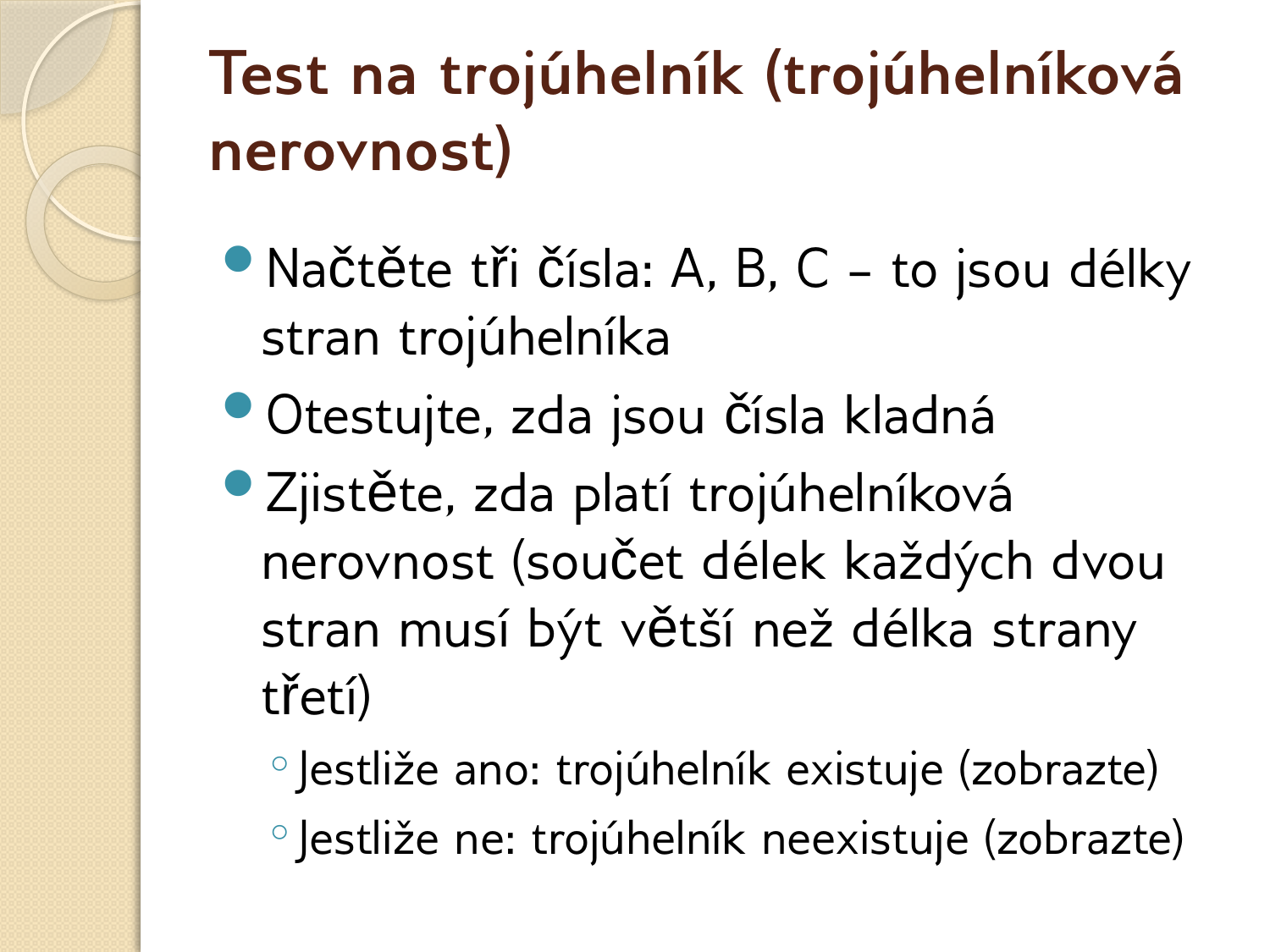

# Test na trojúhelník (trojúhelníková nerovnost)
Načtěte tři čísla: A, B, C – to jsou délky stran trojúhelníka
Otestujte, zda jsou čísla kladná
Zjistěte, zda platí trojúhelníková nerovnost (součet délek každých dvou stran musí být větší než délka strany třetí)
Jestliže ano: trojúhelník existuje (zobrazte)
Jestliže ne: trojúhelník neexistuje (zobrazte)